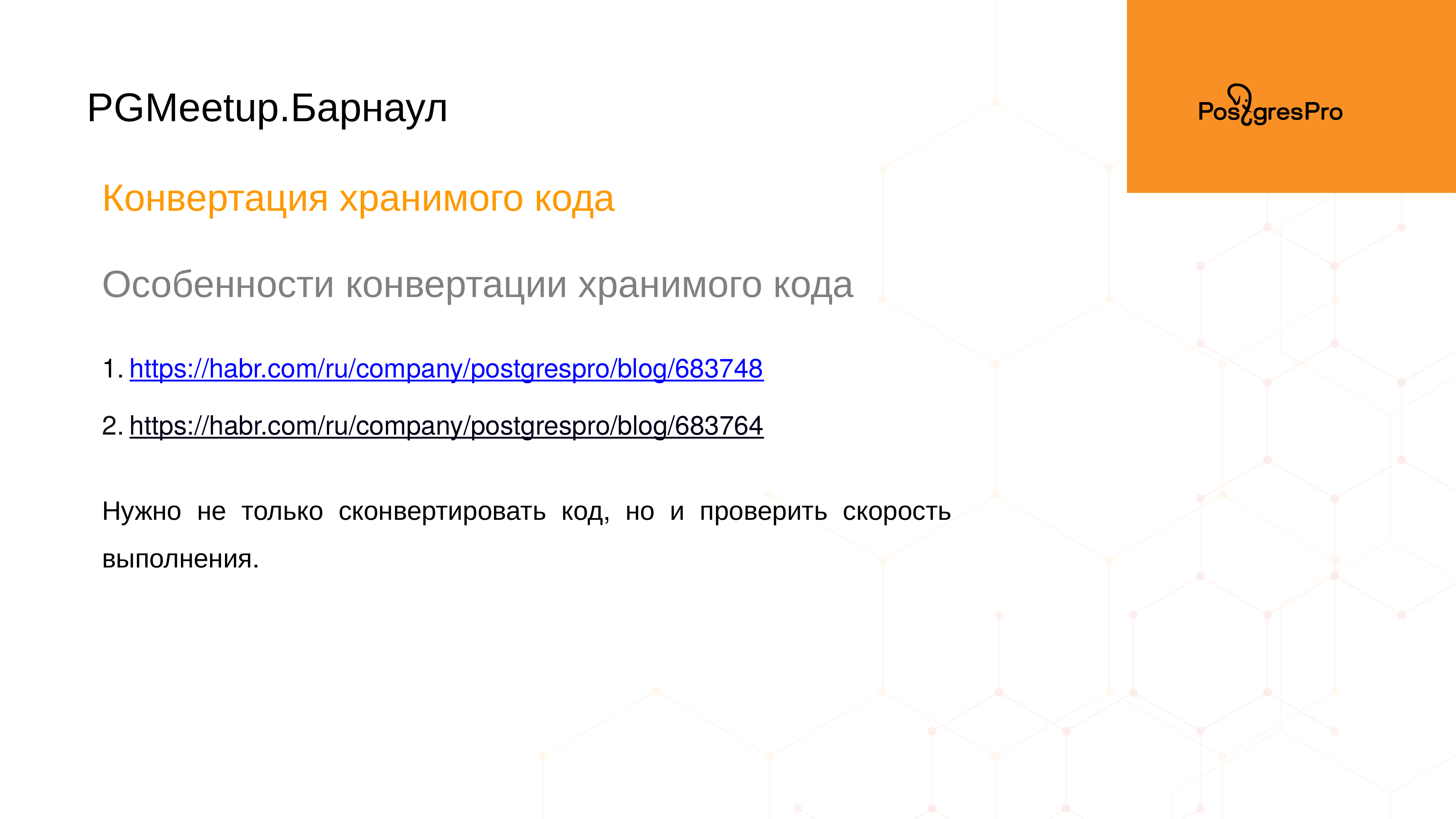

PGMeetup.Барнаул
Конвертация хранимого кода
Особенности конвертации хранимого кода
https://habr.com/ru/company/postgrespro/blog/683748
https://habr.com/ru/company/postgrespro/blog/683764

Нужно не только сконвертировать код, но и проверить скорость выполнения.